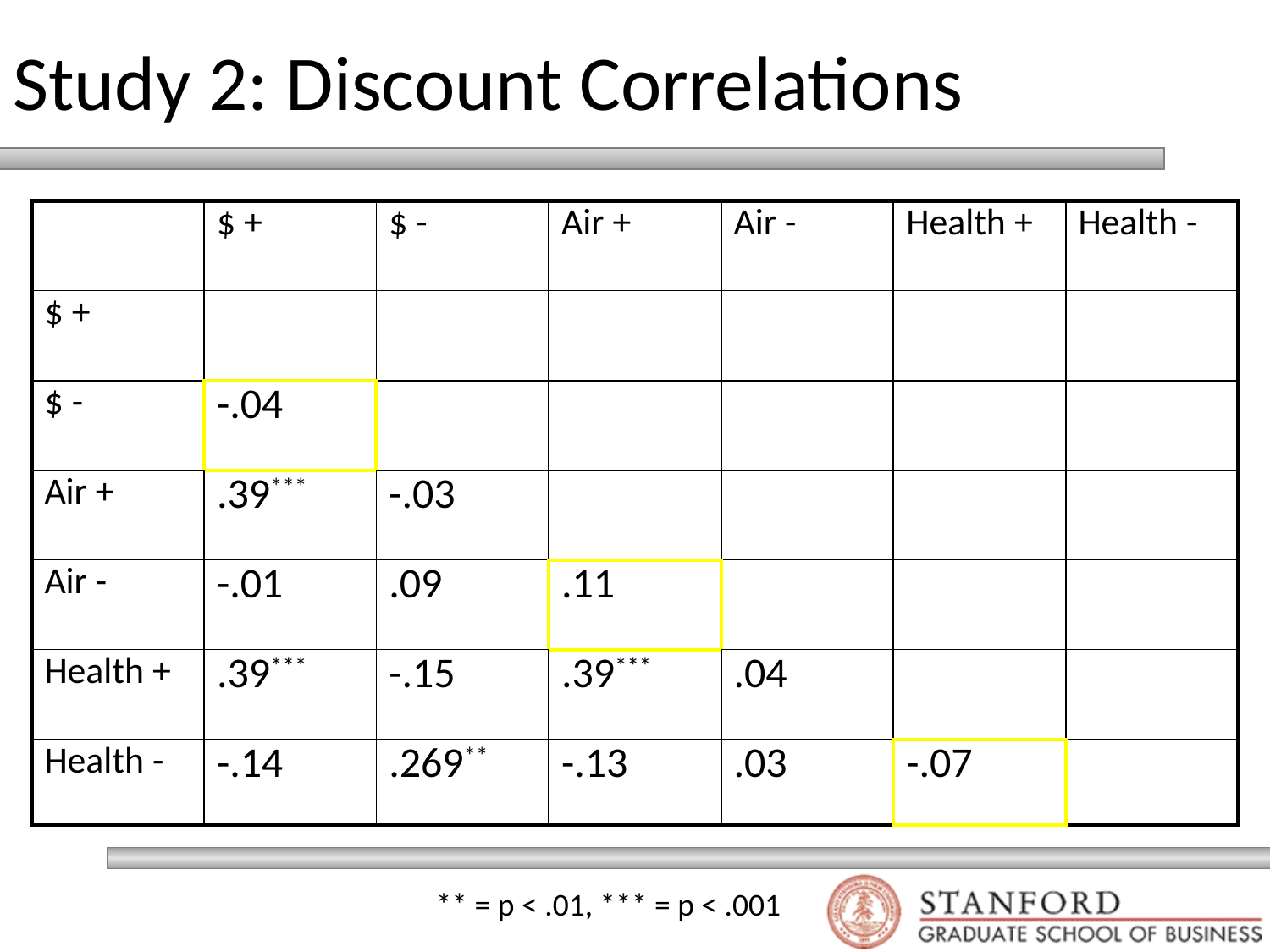

# Study 2: Discount Correlations
|  | $ + | $ - | Air + | Air - | Health + | Health - |
| --- | --- | --- | --- | --- | --- | --- |
| $ + |  |  |  |  |  |  |
| $ - | -.04 |  |  |  |  |  |
| Air + | .39\*\*\* | -.03 |  |  |  |  |
| Air - | -.01 | .09 | .11 |  |  |  |
| Health + | .39\*\*\* | -.15 | .39\*\*\* | .04 |  |  |
| Health - | -.14 | .269\*\* | -.13 | .03 | -.07 |  |
** = p < .01, *** = p < .001